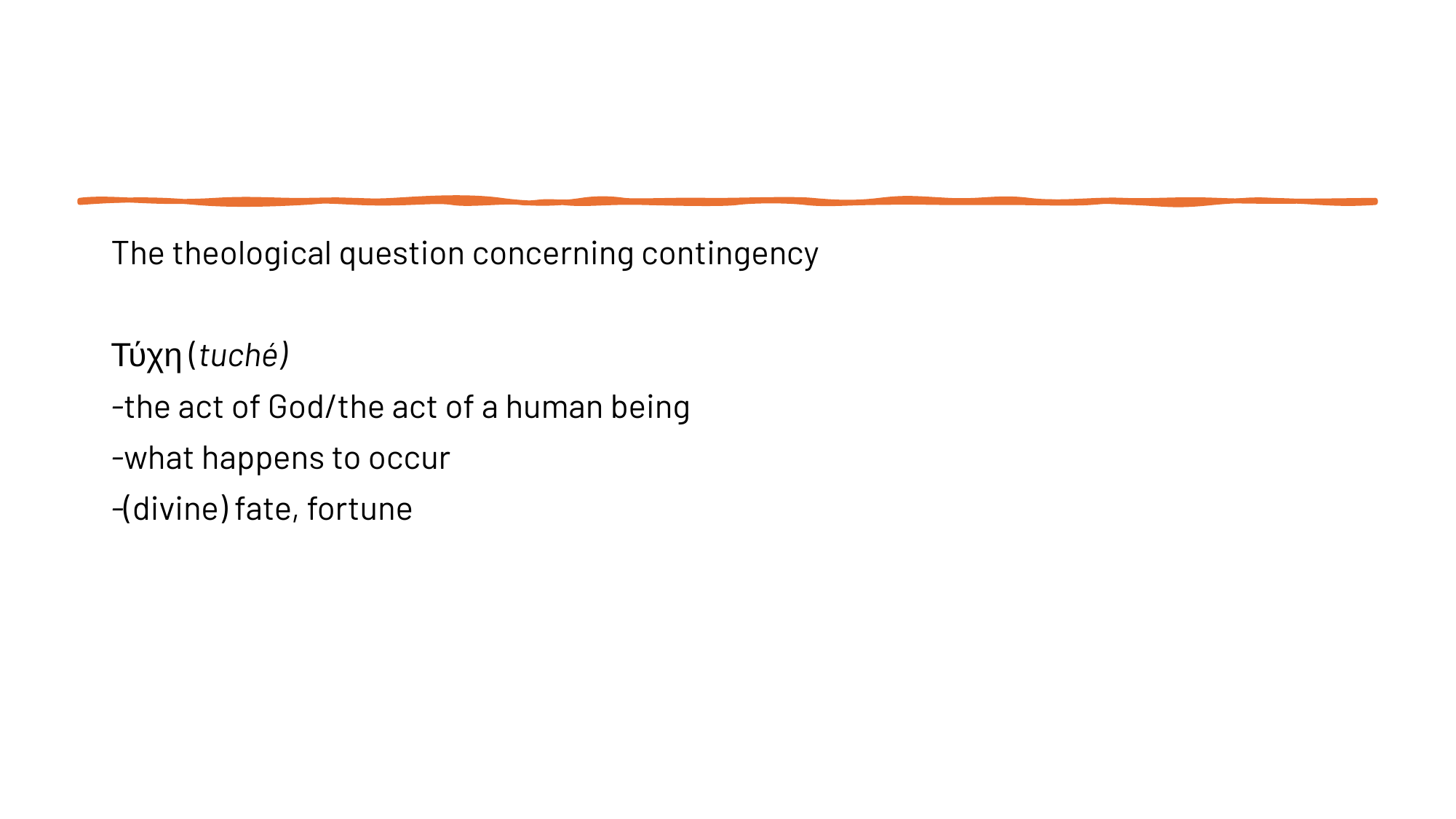

The theological question concerning contingency

Τύχη (tuché)
-the act of God/the act of a human being
-what happens to occur
-(divine) fate, fortune